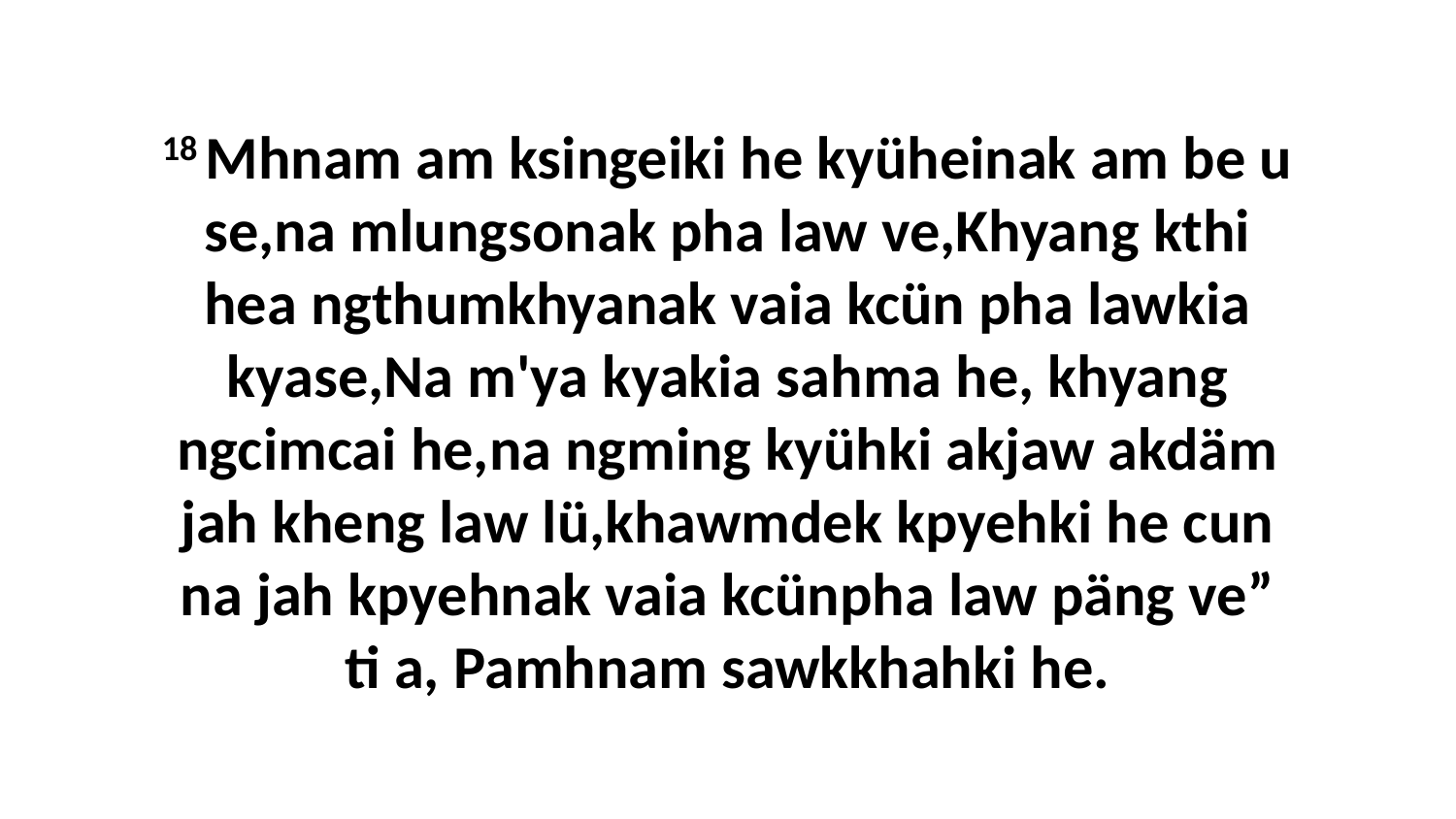

18 Mhnam am ksingeiki he kyüheinak am be u se,na mlungsonak pha law ve,Khyang kthi hea ngthumkhyanak vaia kcün pha lawkia kyase,Na m'ya kyakia sahma he, khyang ngcimcai he,na ngming kyühki akjaw akdäm jah kheng law lü,khawmdek kpyehki he cun na jah kpyehnak vaia kcünpha law päng ve” ti a, Pamhnam sawkkhahki he.